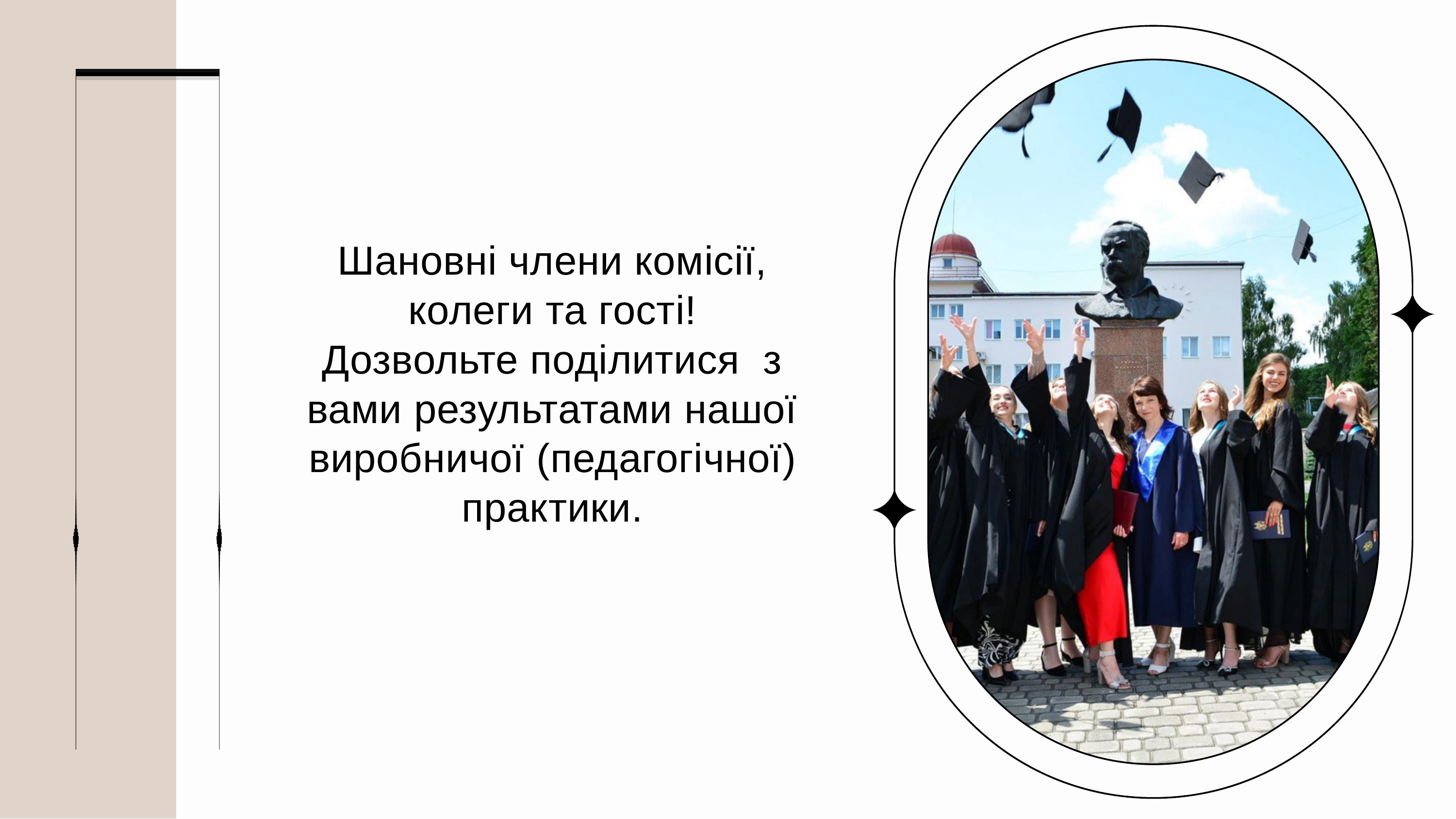

Шановні члени комісії, колеги та гості!
Дозвольте поділитися  з вами результатами нашої виробничої (педагогічної) практики.